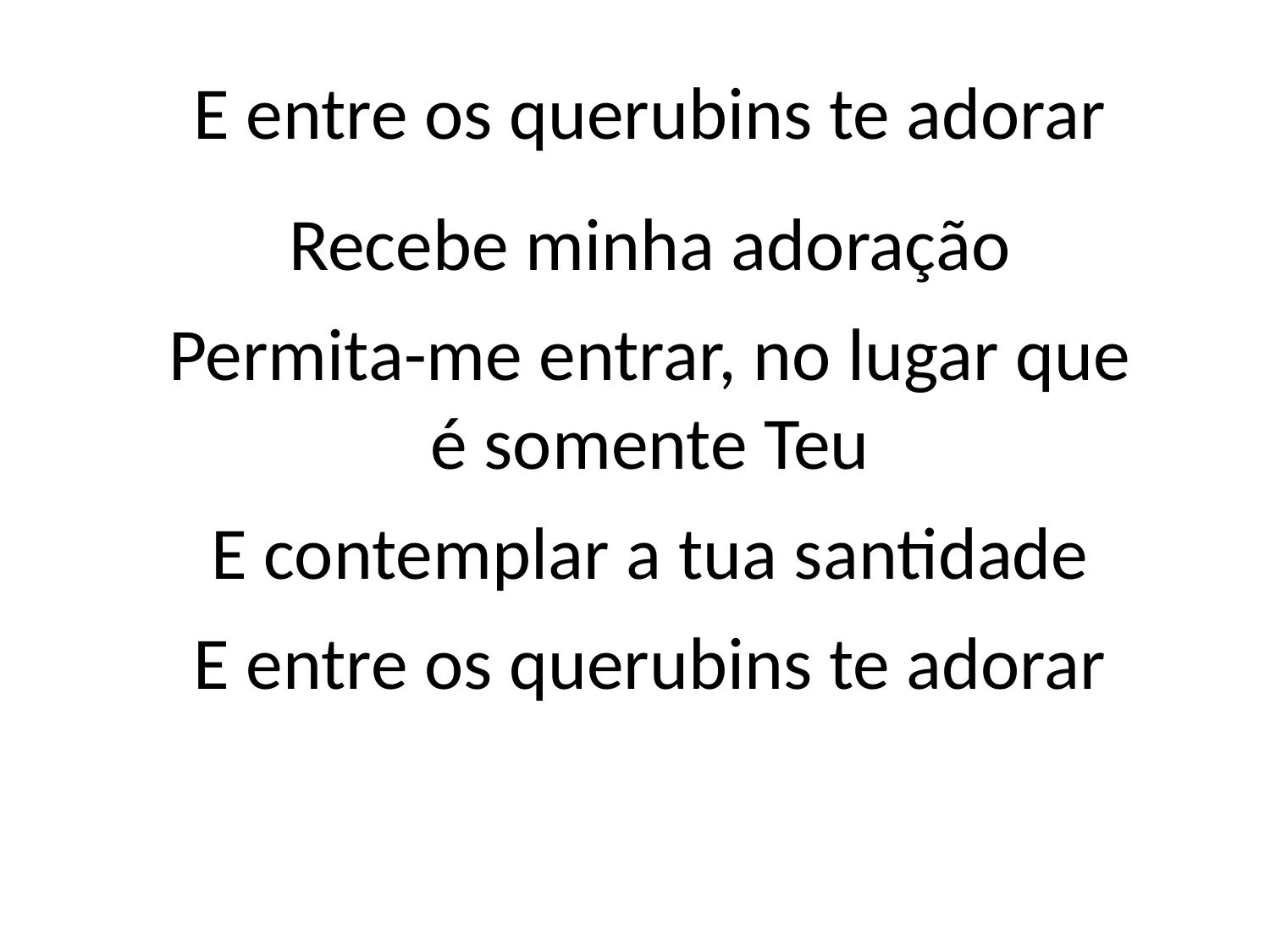

E entre os querubins te adorar

Recebe minha adoração

Permita-me entrar, no lugar que
é somente Teu

E contemplar a tua santidade

E entre os querubins te adorar

#